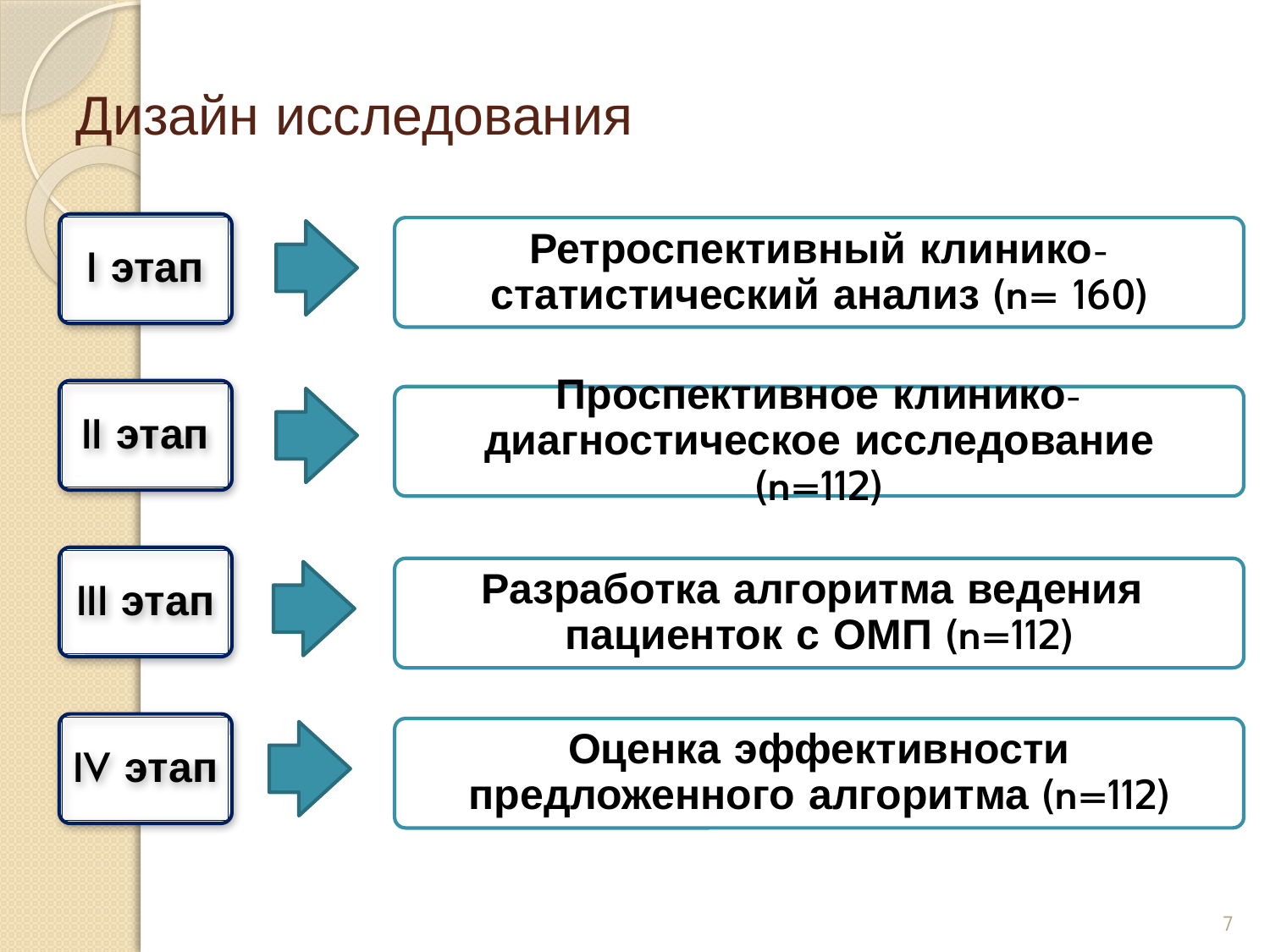

# Дизайн исследования

I этап

Ретроспективный клинико-статистический анализ (n= 160)

II этап

Проспективное клинико-диагностическое исследование (n=112)

III этап

Разработка алгоритма ведения
пациенток с ОМП (n=112)

IV этап

Оценка эффективности предложенного алгоритма (n=112)

7